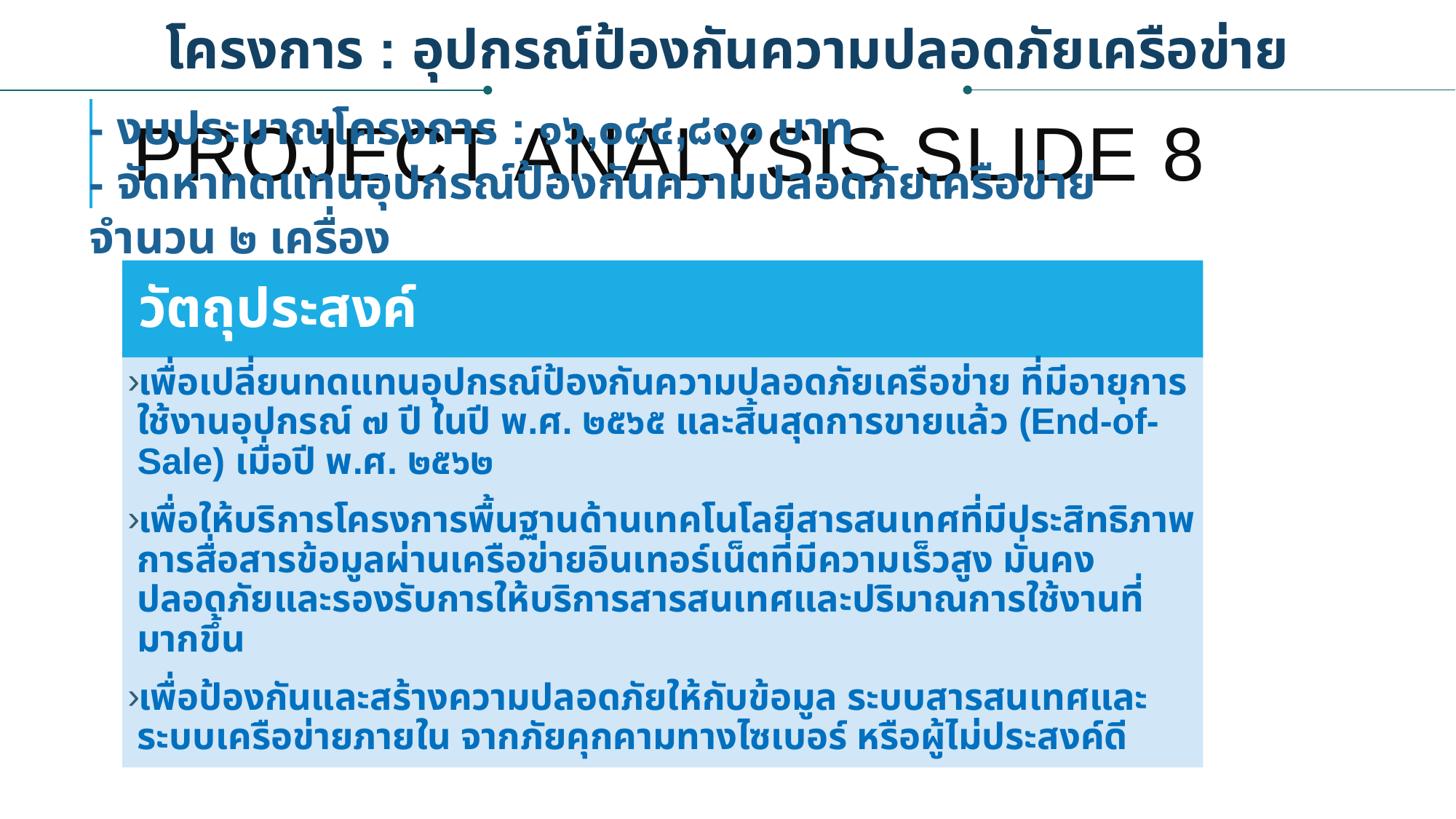

โครงการ : อุปกรณ์ป้องกันความปลอดภัยเครือข่าย
# Project analysis slide 8
- งบประมาณโครงการ : ๑๖,๐๘๔,๘๐๐ บาท
- จัดหาทดแทนอุปกรณ์ป้องกันความปลอดภัยเครือข่าย จำนวน ๒ เครื่อง
วัตถุประสงค์
เพื่อเปลี่ยนทดแทนอุปกรณ์ป้องกันความปลอดภัยเครือข่าย ที่มีอายุการใช้งานอุปกรณ์ ๗ ปี ในปี พ.ศ. ๒๕๖๕ และสิ้นสุดการขายแล้ว (End-of-Sale) เมื่อปี พ.ศ. ๒๕๖๒
เพื่อให้บริการโครงการพื้นฐานด้านเทคโนโลยีสารสนเทศที่มีประสิทธิภาพ การสื่อสารข้อมูลผ่านเครือข่ายอินเทอร์เน็ตที่มีความเร็วสูง มั่นคง ปลอดภัยและรองรับการให้บริการสารสนเทศและปริมาณการใช้งานที่มากขึ้น
เพื่อป้องกันและสร้างความปลอดภัยให้กับข้อมูล ระบบสารสนเทศและระบบเครือข่ายภายใน จากภัยคุกคามทางไซเบอร์ หรือผู้ไม่ประสงค์ดี